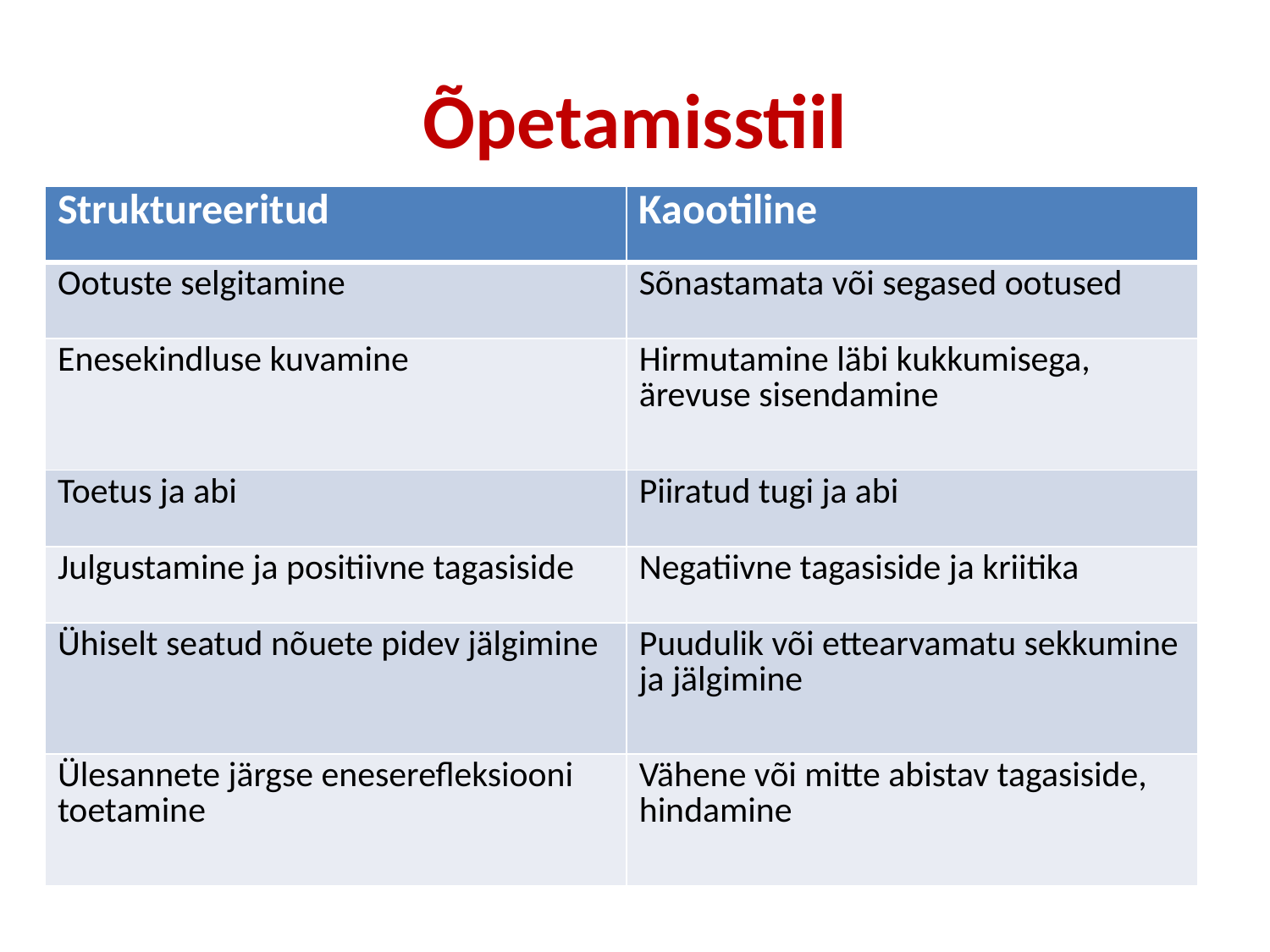

# Õpetamisstiil
| Struktureeritud | Kaootiline |
| --- | --- |
| Ootuste selgitamine | Sõnastamata või segased ootused |
| Enesekindluse kuvamine | Hirmutamine läbi kukkumisega, ärevuse sisendamine |
| Toetus ja abi | Piiratud tugi ja abi |
| Julgustamine ja positiivne tagasiside | Negatiivne tagasiside ja kriitika |
| Ühiselt seatud nõuete pidev jälgimine | Puudulik või ettearvamatu sekkumine ja jälgimine |
| Ülesannete järgse eneserefleksiooni toetamine | Vähene või mitte abistav tagasiside, hindamine |